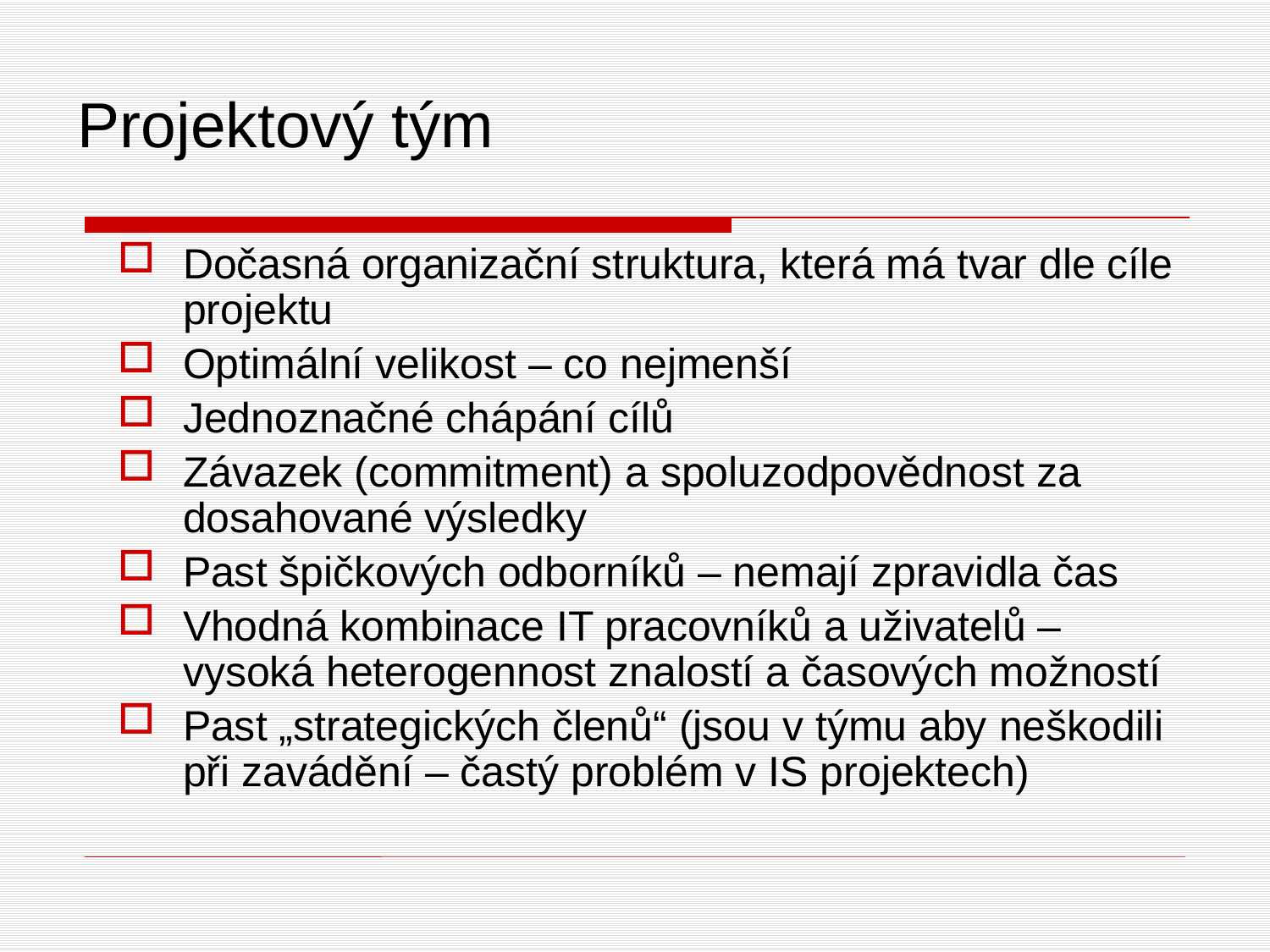

Projektový tým
Dočasná organizační struktura, která má tvar dle cíle projektu
Optimální velikost – co nejmenší
Jednoznačné chápání cílů
Závazek (commitment) a spoluzodpovědnost za dosahované výsledky
Past špičkových odborníků – nemají zpravidla čas
Vhodná kombinace IT pracovníků a uživatelů – vysoká heterogennost znalostí a časových možností
Past „strategických členů“ (jsou v týmu aby neškodili při zavádění – častý problém v IS projektech)